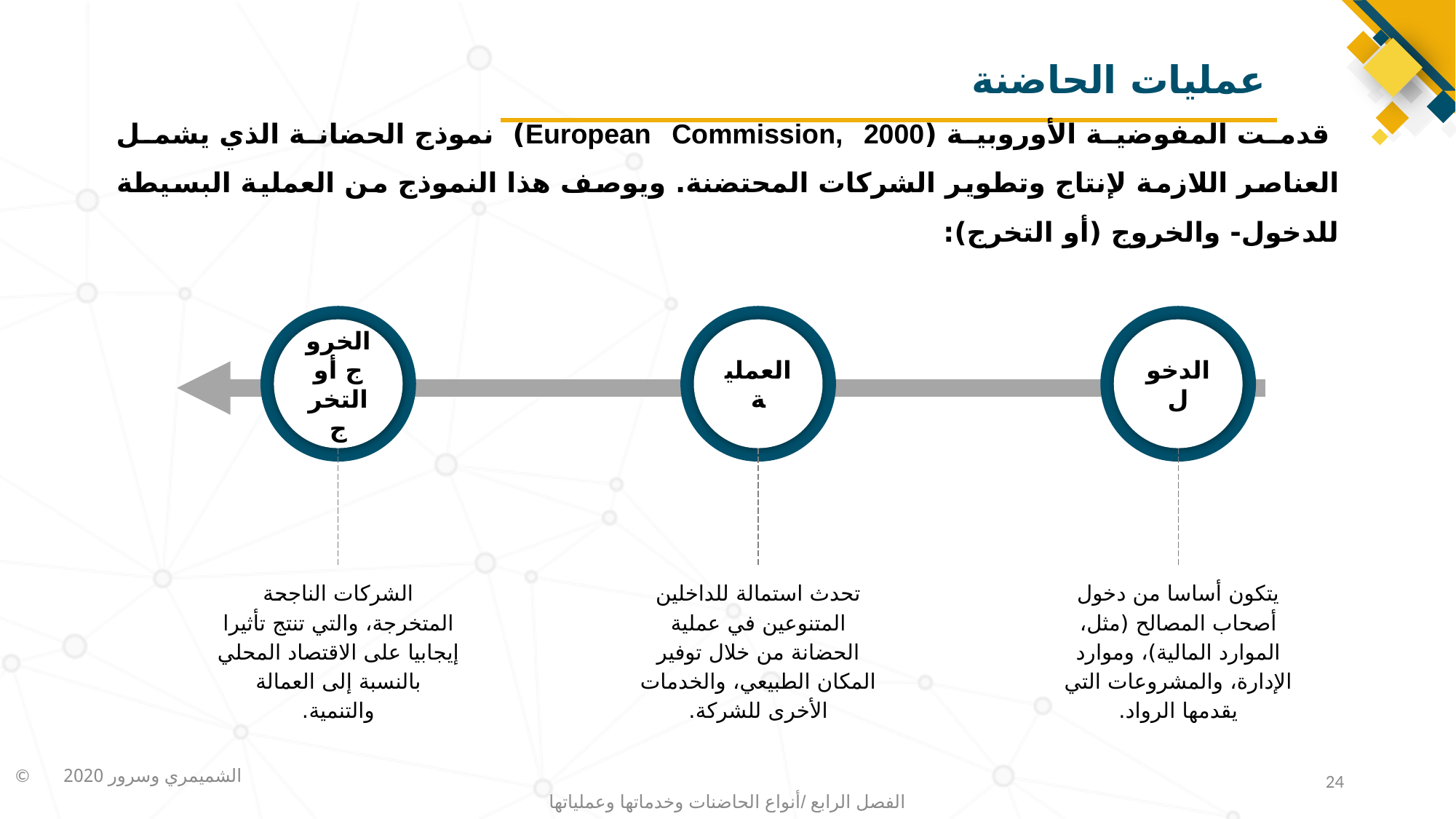

# عمليات الحاضنة
 قدمت المفوضية الأوروبية (European Commission, 2000)  نموذج الحضانة الذي يشمل العناصر اللازمة لإنتاج وتطوير الشركات المحتضنة. ويوصف هذا النموذج من العملية البسيطة للدخول- والخروج (أو التخرج):

الخروج أو التخرج
الشركات الناجحة المتخرجة، والتي تنتج تأثيرا إيجابيا على الاقتصاد المحلي بالنسبة إلى العمالة والتنمية.

العملية
تحدث استمالة للداخلين المتنوعين في عملية الحضانة من خلال توفير المكان الطبيعي، والخدمات الأخرى للشركة.

الدخول
يتكون أساسا من دخول أصحاب المصالح (مثل، الموارد المالية)، وموارد الإدارة، والمشروعات التي يقدمها الرواد.
24
الفصل الرابع /أنواع الحاضنات وخدماتها وعملياتها